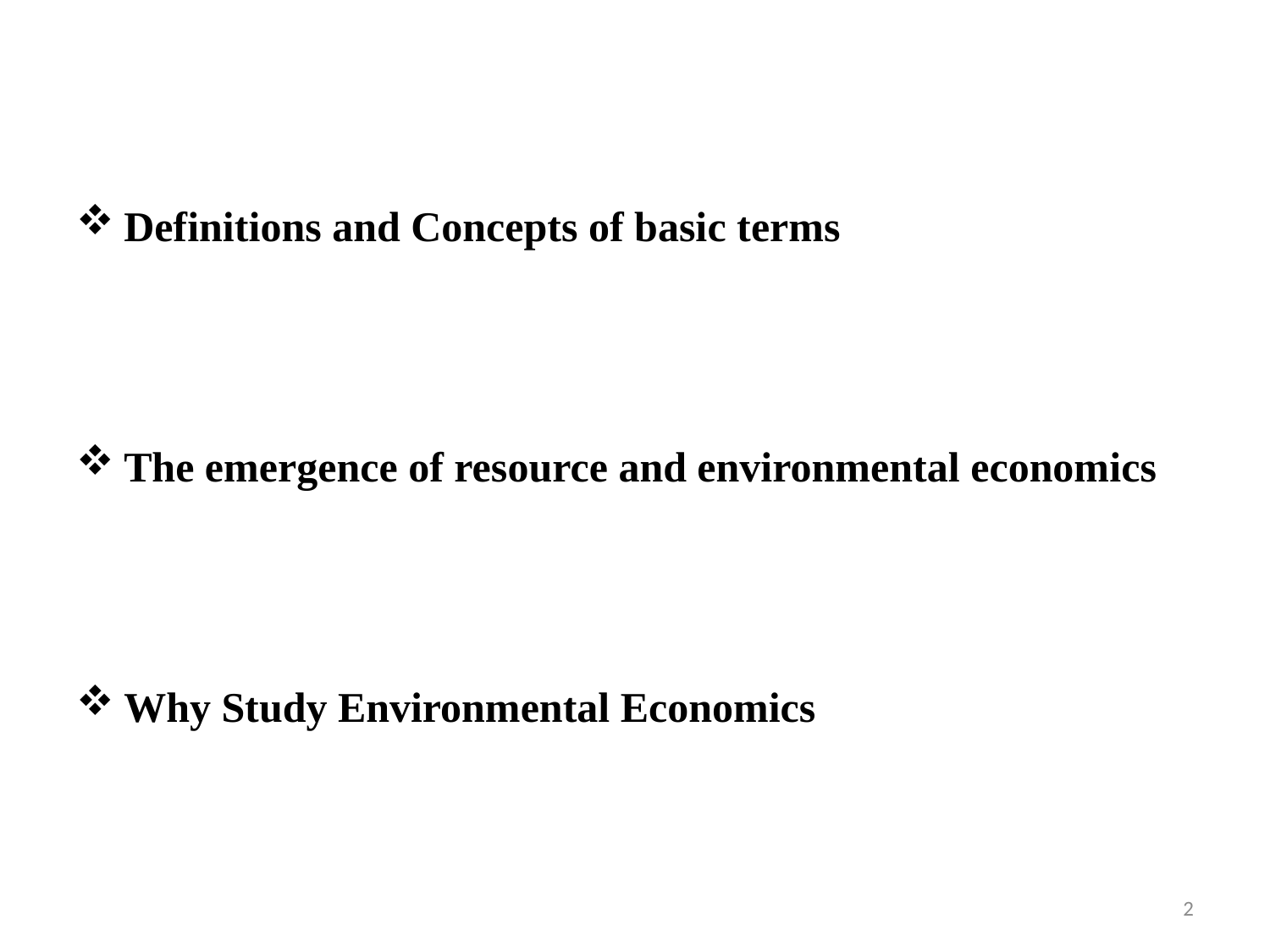

Definitions and Concepts of basic terms

The emergence of resource and environmental economics

Why Study Environmental Economics
2